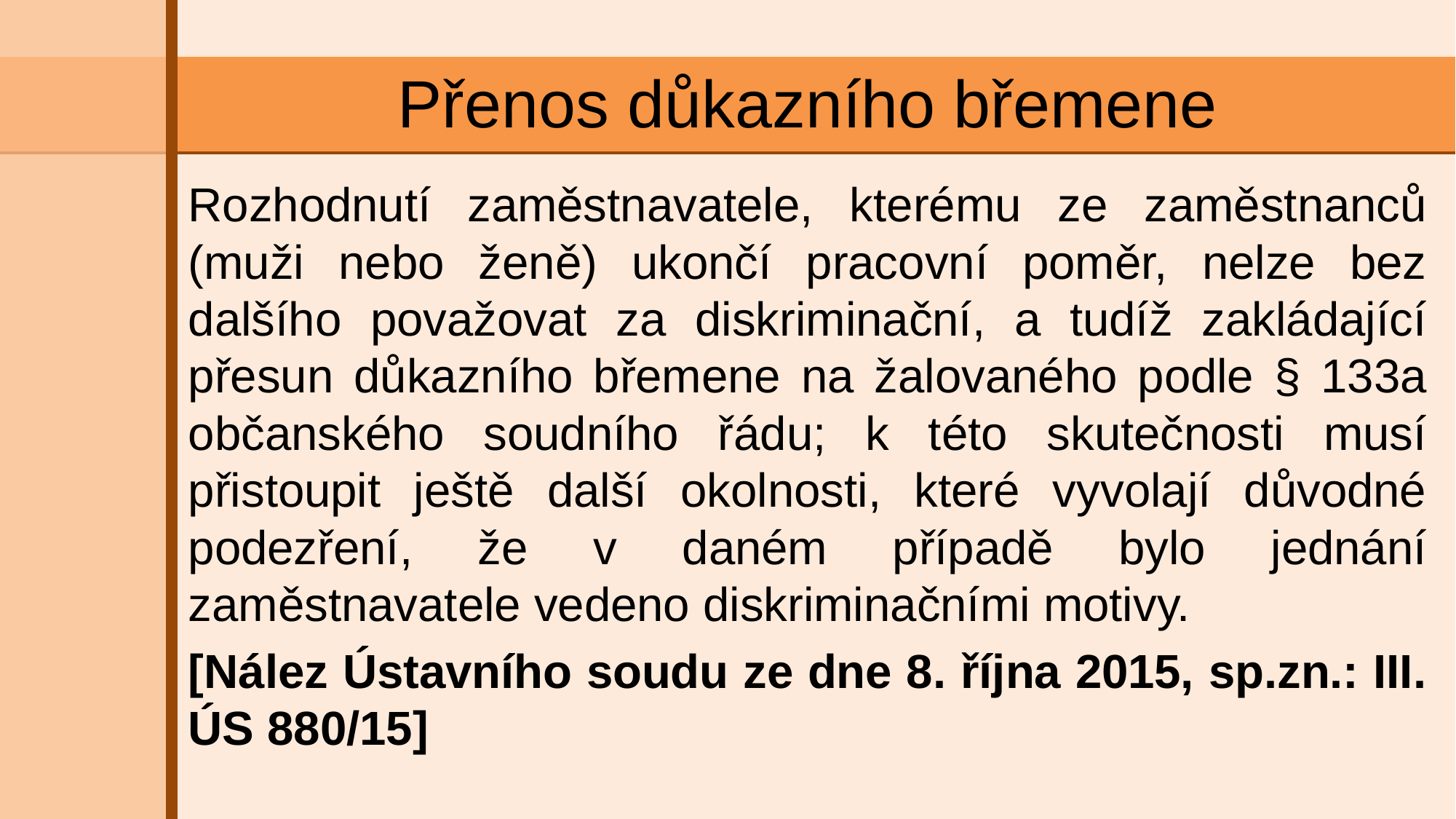

# Přenos důkazního břemene
Rozhodnutí zaměstnavatele, kterému ze zaměstnanců (muži nebo ženě) ukončí pracovní poměr, nelze bez dalšího považovat za diskriminační, a tudíž zakládající přesun důkazního břemene na žalovaného podle § 133a občanského soudního řádu; k této skutečnosti musí přistoupit ještě další okolnosti, které vyvolají důvodné podezření, že v daném případě bylo jednání zaměstnavatele vedeno diskriminačními motivy.
[Nález Ústavního soudu ze dne 8. října 2015, sp.zn.: III. ÚS 880/15]